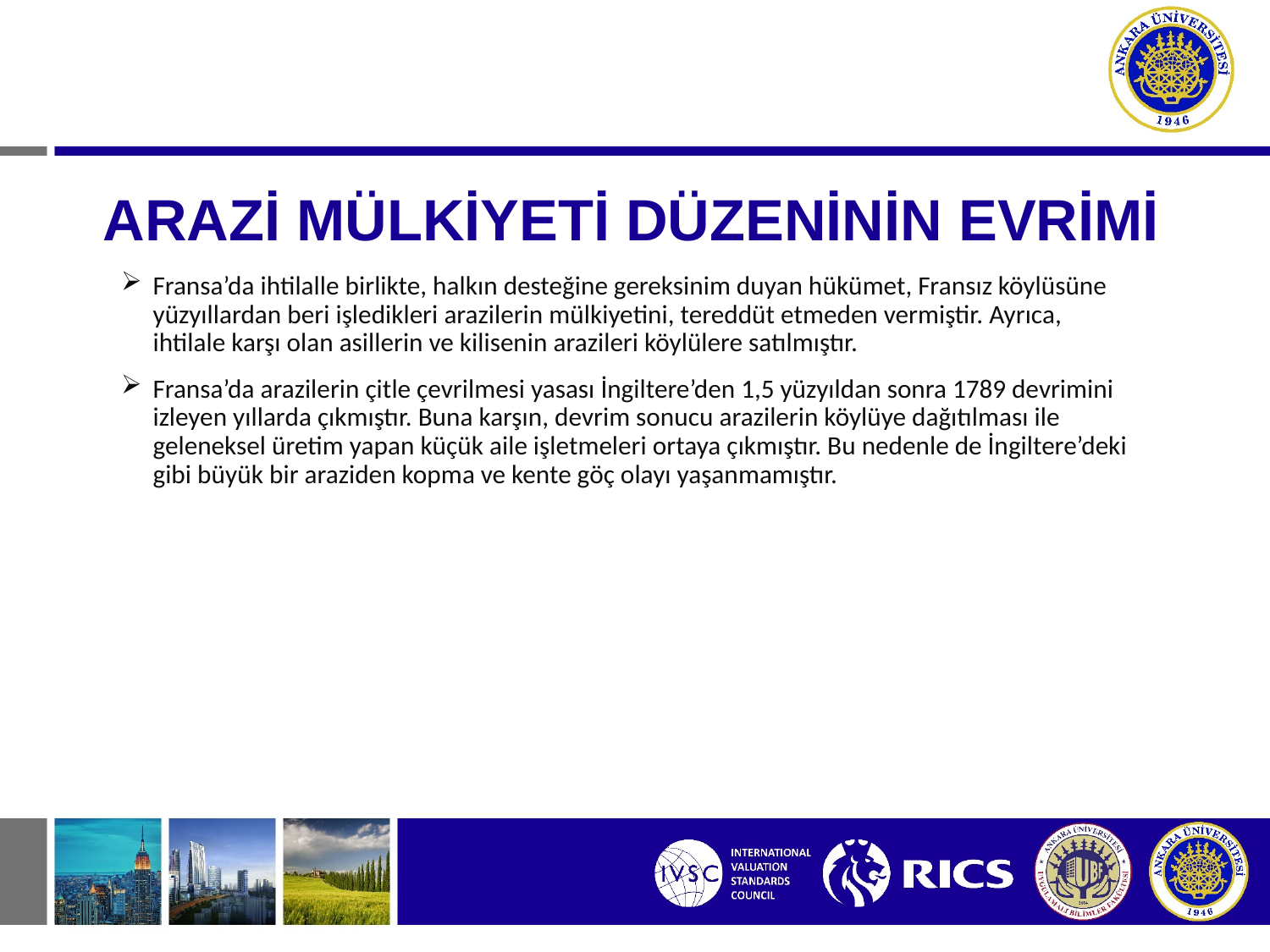

# ARAZİ MÜLKİYETİ DÜZENİNİN EVRİMİ
Fransa’da ihtilalle birlikte, halkın desteğine gereksinim duyan hükümet, Fransız köylüsüne yüzyıllardan beri işledikleri arazilerin mülkiyetini, tereddüt etmeden vermiştir. Ayrıca, ihtilale karşı olan asillerin ve kilisenin arazileri köylülere satılmıştır.
Fransa’da arazilerin çitle çevrilmesi yasası İngiltere’den 1,5 yüzyıldan sonra 1789 devrimini izleyen yıllarda çıkmıştır. Buna karşın, devrim sonucu arazilerin köylüye dağıtılması ile geleneksel üretim yapan küçük aile işletmeleri ortaya çıkmıştır. Bu nedenle de İngiltere’deki gibi büyük bir araziden kopma ve kente göç olayı yaşanmamıştır.